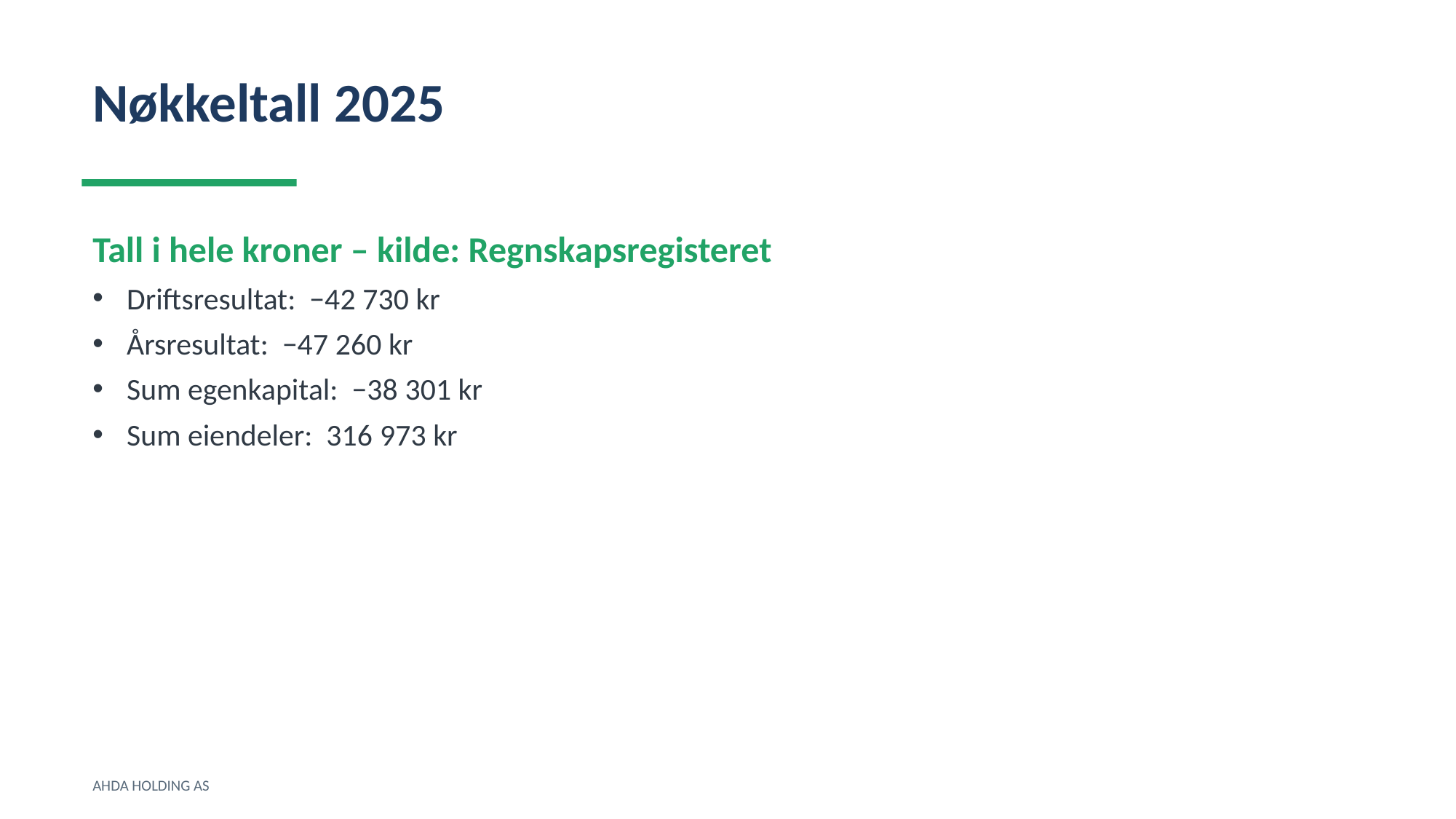

Nøkkeltall 2025

Tall i hele kroner – kilde: Regnskapsregisteret
Driftsresultat:  −42 730 kr
Årsresultat:  −47 260 kr
Sum egenkapital:  −38 301 kr
Sum eiendeler:  316 973 kr
AHDA HOLDING AS